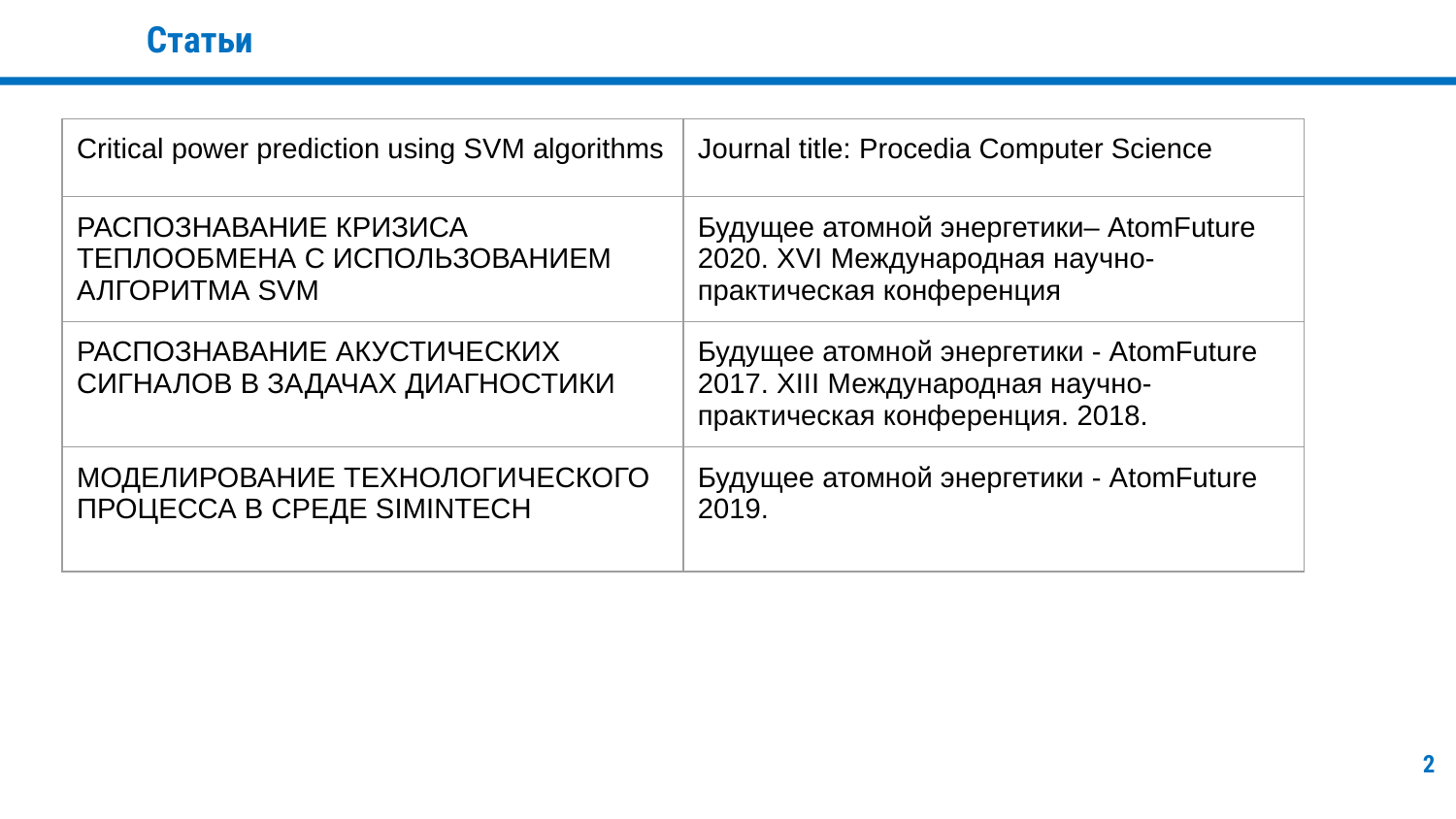

# Статьи
| Critical power prediction using SVM algorithms | Journal title: Procedia Computer Science |
| --- | --- |
| РАСПОЗНАВАНИЕ КРИЗИСА ТЕПЛООБМЕНА С ИСПОЛЬЗОВАНИЕМ АЛГОРИТМА SVM | Будущее атомной энергетики– AtomFuture 2020. XVI Международная научно-практическая конференция |
| РАСПОЗНАВАНИЕ АКУСТИЧЕСКИХ СИГНАЛОВ В ЗАДАЧАХ ДИАГНОСТИКИ | Будущее атомной энергетики - AtomFuture 2017. XIII Международная научно-практическая конференция. 2018. |
| МОДЕЛИРОВАНИЕ ТЕХНОЛОГИЧЕСКОГО ПРОЦЕССА В СРЕДЕ SIMINTECH | Будущее атомной энергетики - AtomFuture 2019. |
2